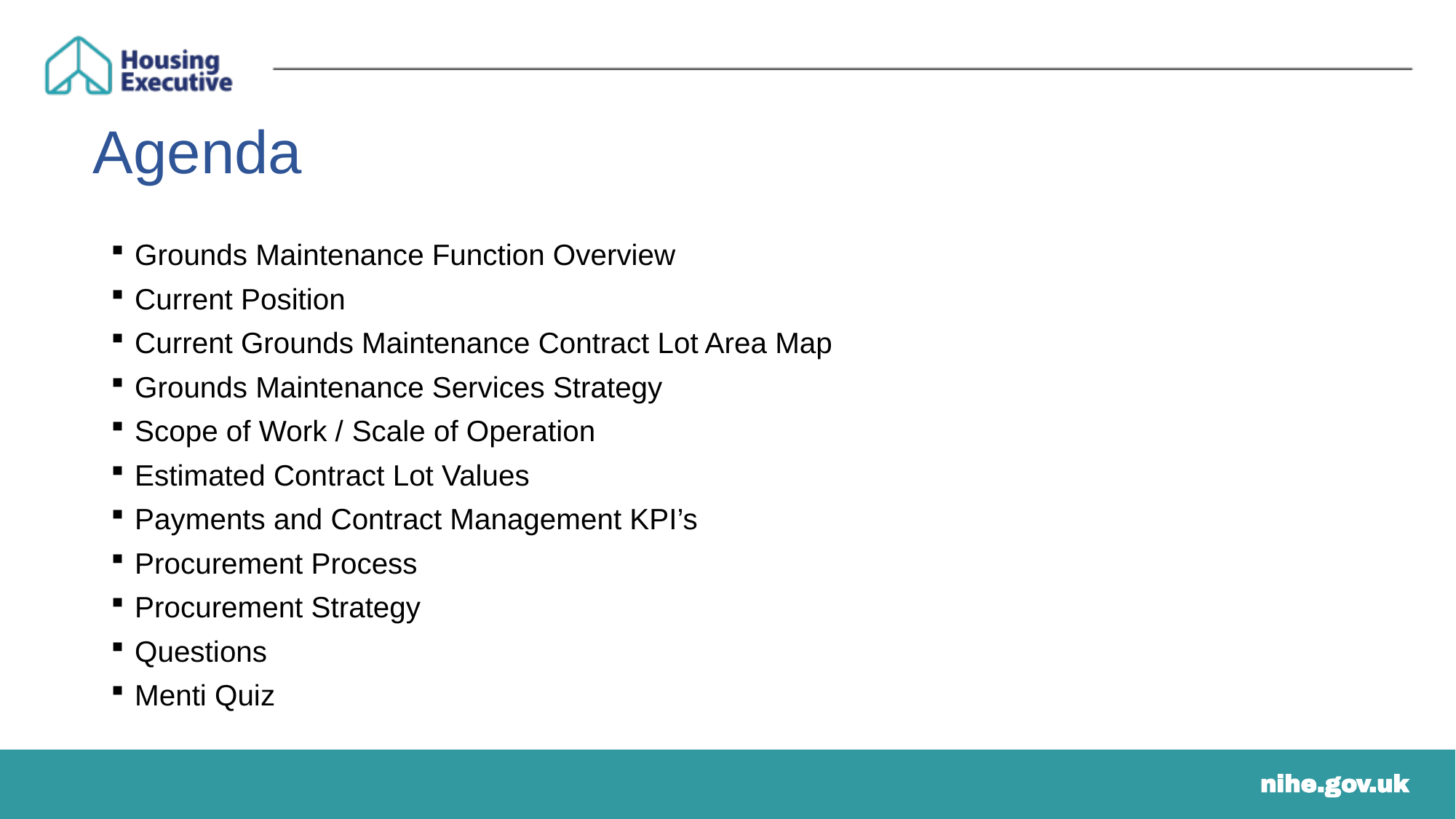

# Agenda
Grounds Maintenance Function Overview
Current Position
Current Grounds Maintenance Contract Lot Area Map
Grounds Maintenance Services Strategy
Scope of Work / Scale of Operation
Estimated Contract Lot Values
Payments and Contract Management KPI’s
Procurement Process
Procurement Strategy
Questions
Menti Quiz